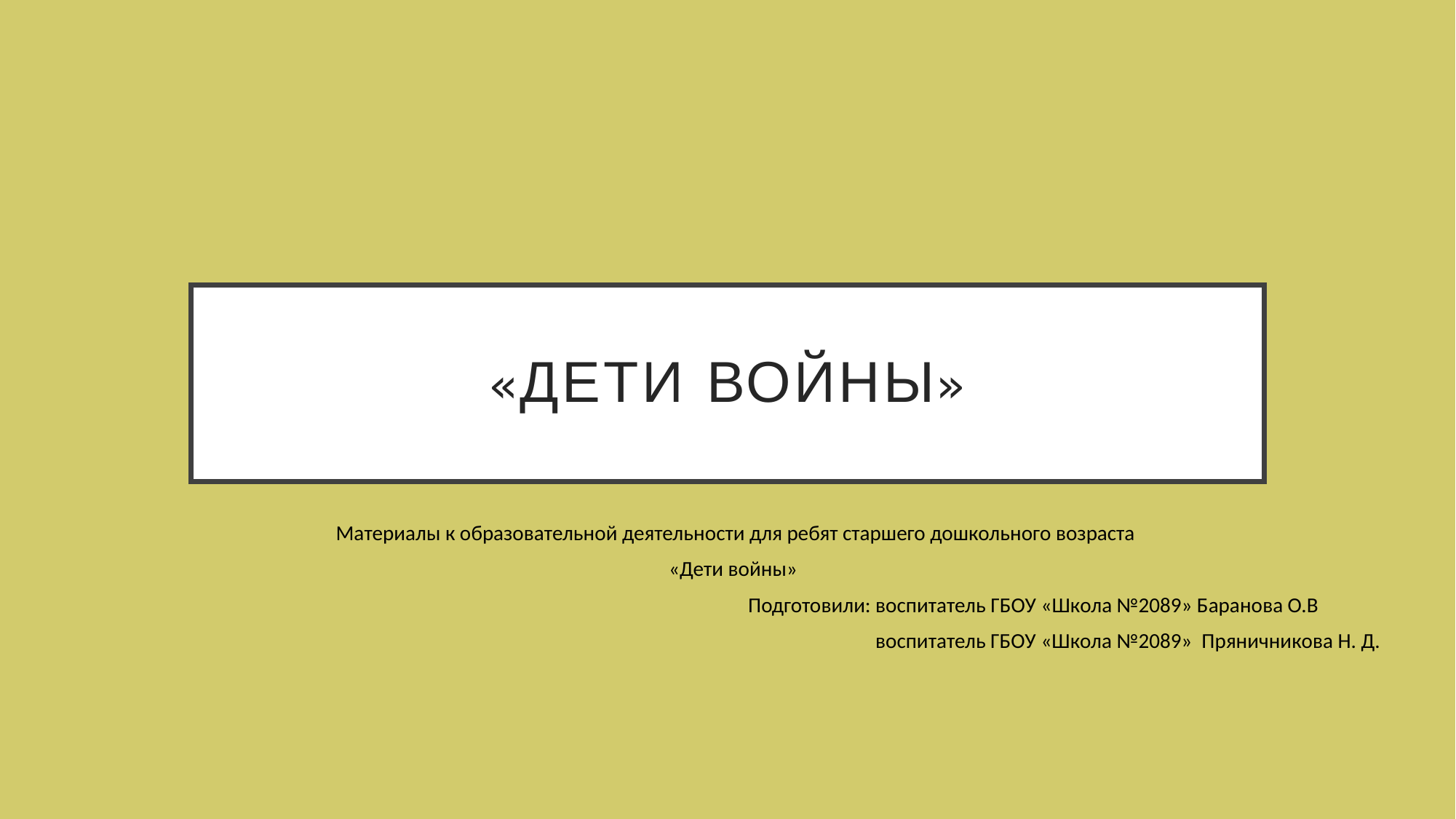

# «Дети Войны»
Материалы к образовательной деятельности для ребят старшего дошкольного возраста
«Дети войны»
                                                                                                                              Подготовили: воспитатель ГБОУ «Школа №2089» Баранова О.В
                                                                                                                                                                      воспитатель ГБОУ «Школа №2089»  Пряничникова Н. Д.